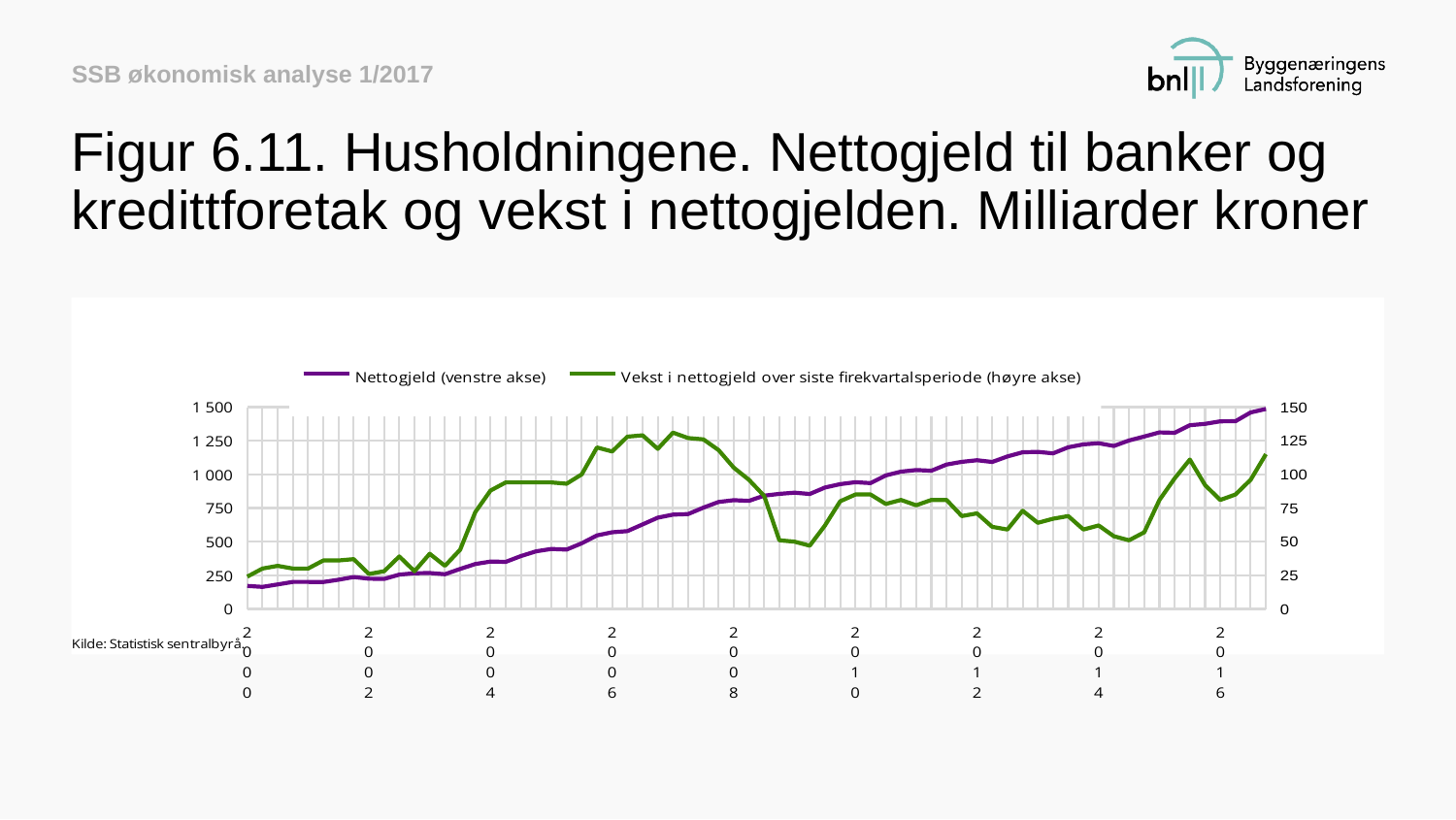

SSB økonomisk analyse 1/2017
# Figur 6.11. Husholdningene. Nettogjeld til banker og kredittforetak og vekst i nettogjelden. Milliarder kroner

### Chart

| Category | Nettogjeld (venstre akse)
 | Vekst i nettogjeld over siste firekvartalsperiode (høyre akse)
 |
|---|---|---|
| 2000 | 171.0 | 24.0 |
|  | 164.0 | 30.0 |
|  | 182.0 | 32.0 |
|  | 201.0 | 30.0 |
|  | 201.0 | 30.0 |
|  | 200.0 | 36.0 |
|  | 217.0 | 36.0 |
|  | 237.0 | 37.0 |
| 2002 | 225.0 | 26.0 |
|  | 223.0 | 28.0 |
|  | 255.0 | 39.0 |
|  | 265.0 | 28.0 |
|  | 267.0 | 41.0 |
|  | 258.0 | 32.0 |
|  | 297.0 | 44.0 |
|  | 334.0 | 72.0 |
| 2004 | 352.0 | 88.0 |
|  | 350.0 | 94.0 |
|  | 393.0 | 94.0 |
|  | 428.0 | 94.0 |
|  | 446.0 | 94.0 |
|  | 441.0 | 93.0 |
|  | 488.0 | 100.0 |
|  | 546.0 | 120.0 |
| 2006 | 570.0 | 117.0 |
|  | 578.0 | 128.0 |
|  | 628.0 | 129.0 |
|  | 678.0 | 119.0 |
|  | 701.0 | 131.0 |
|  | 705.0 | 127.0 |
|  | 753.0 | 126.0 |
|  | 795.0 | 118.0 |
| 2008 | 808.0 | 105.0 |
|  | 803.0 | 96.0 |
|  | 842.0 | 84.0 |
|  | 855.0 | 51.0 |
|  | 864.0 | 50.0 |
|  | 854.0 | 47.0 |
|  | 902.0 | 62.0 |
|  | 927.0 | 80.0 |
| 2010 | 942.0 | 85.0 |
|  | 935.0 | 85.0 |
|  | 992.0 | 78.0 |
|  | 1020.0 | 81.0 |
|  | 1032.0 | 77.0 |
|  | 1027.0 | 81.0 |
|  | 1073.0 | 81.0 |
|  | 1093.0 | 69.0 |
| 2012 | 1105.0 | 71.0 |
|  | 1092.0 | 61.0 |
|  | 1133.0 | 59.0 |
|  | 1164.0 | 73.0 |
|  | 1167.0 | 64.0 |
|  | 1156.0 | 67.0 |
|  | 1201.0 | 69.0 |
|  | 1223.0 | 59.0 |
| 2014 | 1231.0 | 62.0 |
|  | 1211.0 | 54.0 |
|  | 1252.0 | 51.0 |
|  | 1281.0 | 57.0 |
|  | 1312.0 | 81.0 |
|  | 1309.0 | 97.0 |
|  | 1365.0 | 111.0 |
|  | 1375.0 | 92.0 |
| 2016 | 1394.0 | 81.0 |